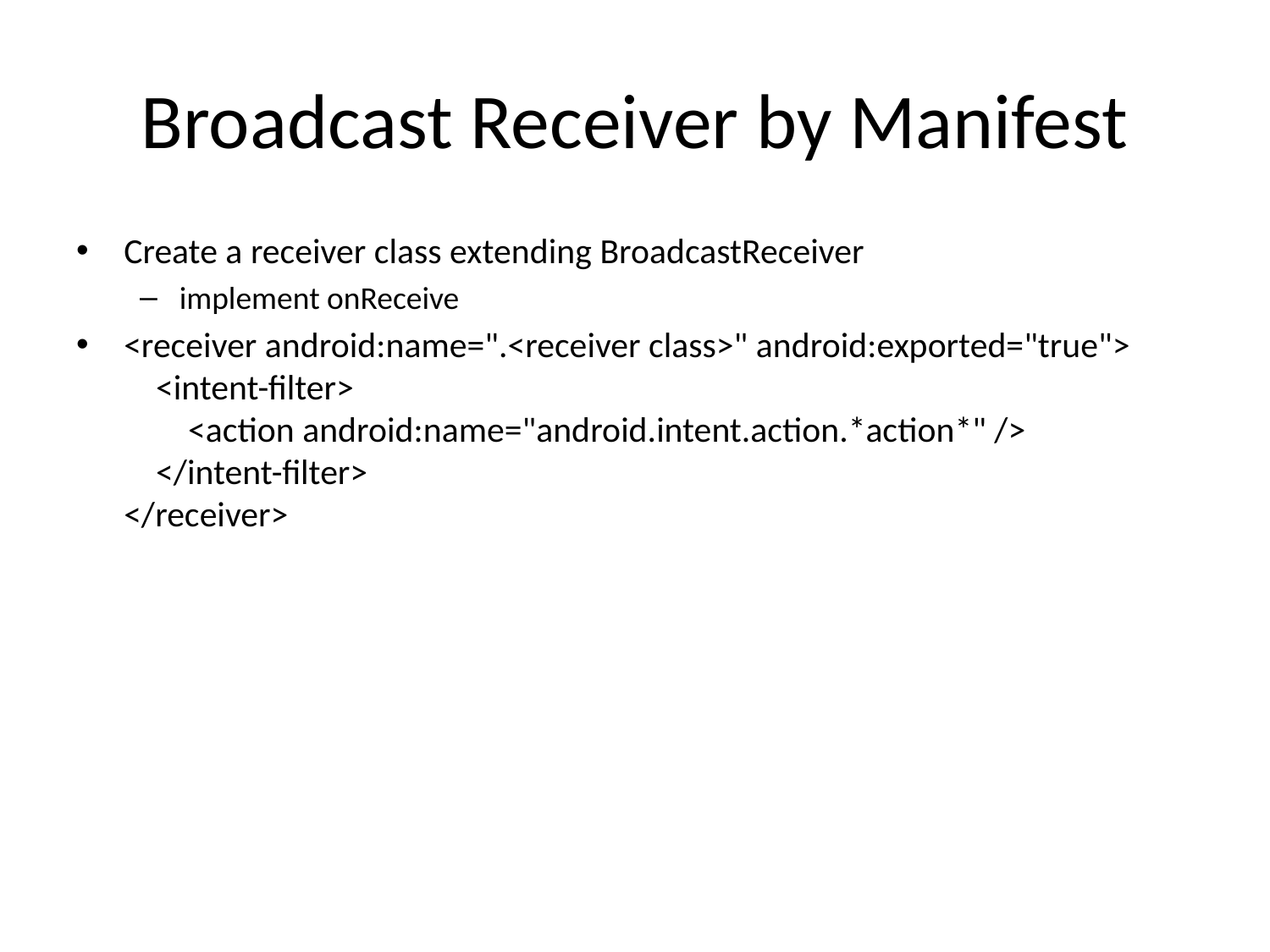

# Broadcast Receiver by Manifest
Create a receiver class extending BroadcastReceiver
implement onReceive
<receiver android:name=".<receiver class>" android:exported="true">
    <intent-filter>
        <action android:name="android.intent.action.*action*" />
    </intent-filter>
</receiver>